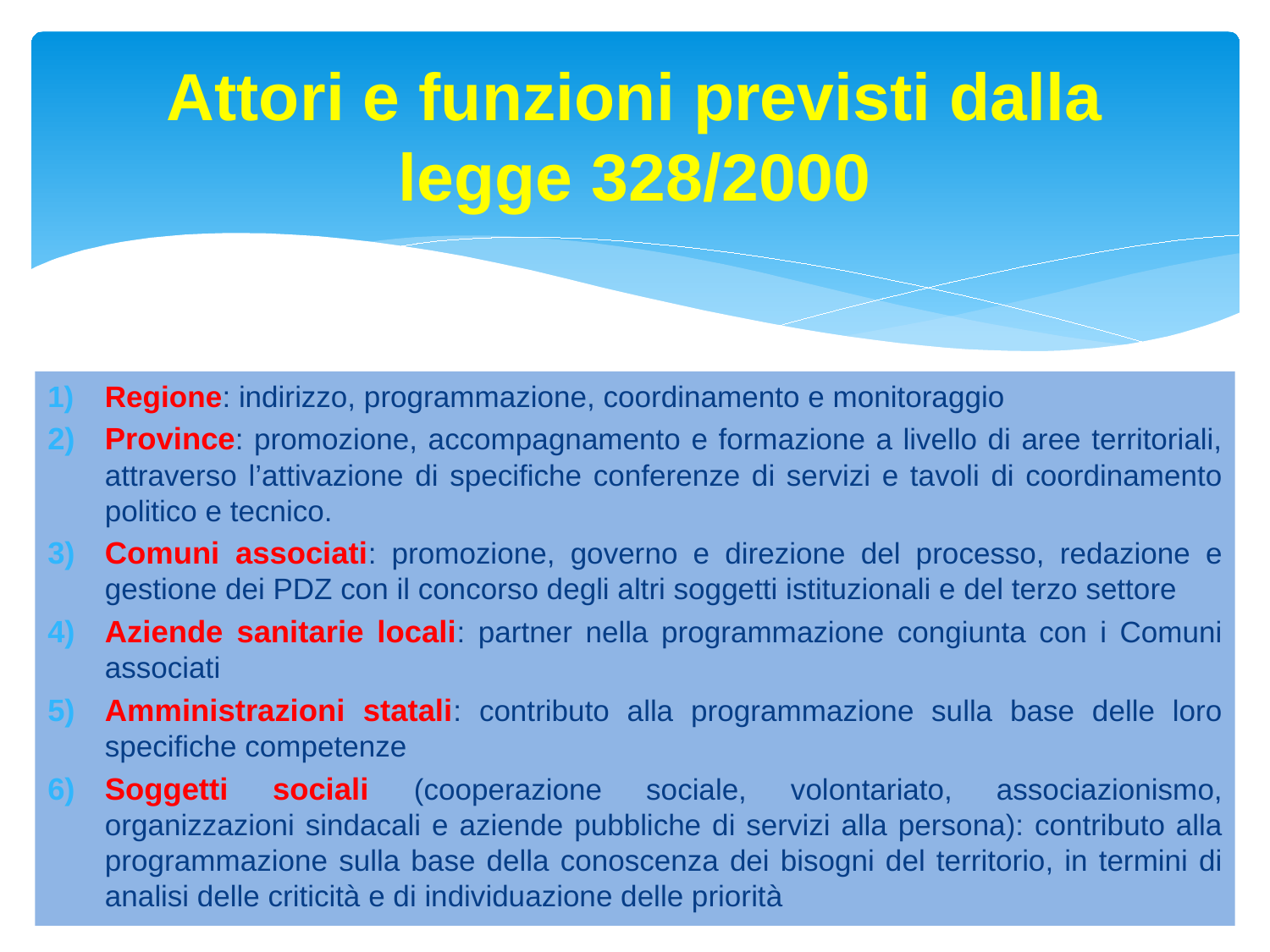

# Attori e funzioni previsti dalla legge 328/2000
Regione: indirizzo, programmazione, coordinamento e monitoraggio
Province: promozione, accompagnamento e formazione a livello di aree territoriali, attraverso l’attivazione di specifiche conferenze di servizi e tavoli di coordinamento politico e tecnico.
Comuni associati: promozione, governo e direzione del processo, redazione e gestione dei PDZ con il concorso degli altri soggetti istituzionali e del terzo settore
Aziende sanitarie locali: partner nella programmazione congiunta con i Comuni associati
Amministrazioni statali: contributo alla programmazione sulla base delle loro specifiche competenze
Soggetti sociali (cooperazione sociale, volontariato, associazionismo, organizzazioni sindacali e aziende pubbliche di servizi alla persona): contributo alla programmazione sulla base della conoscenza dei bisogni del territorio, in termini di analisi delle criticità e di individuazione delle priorità